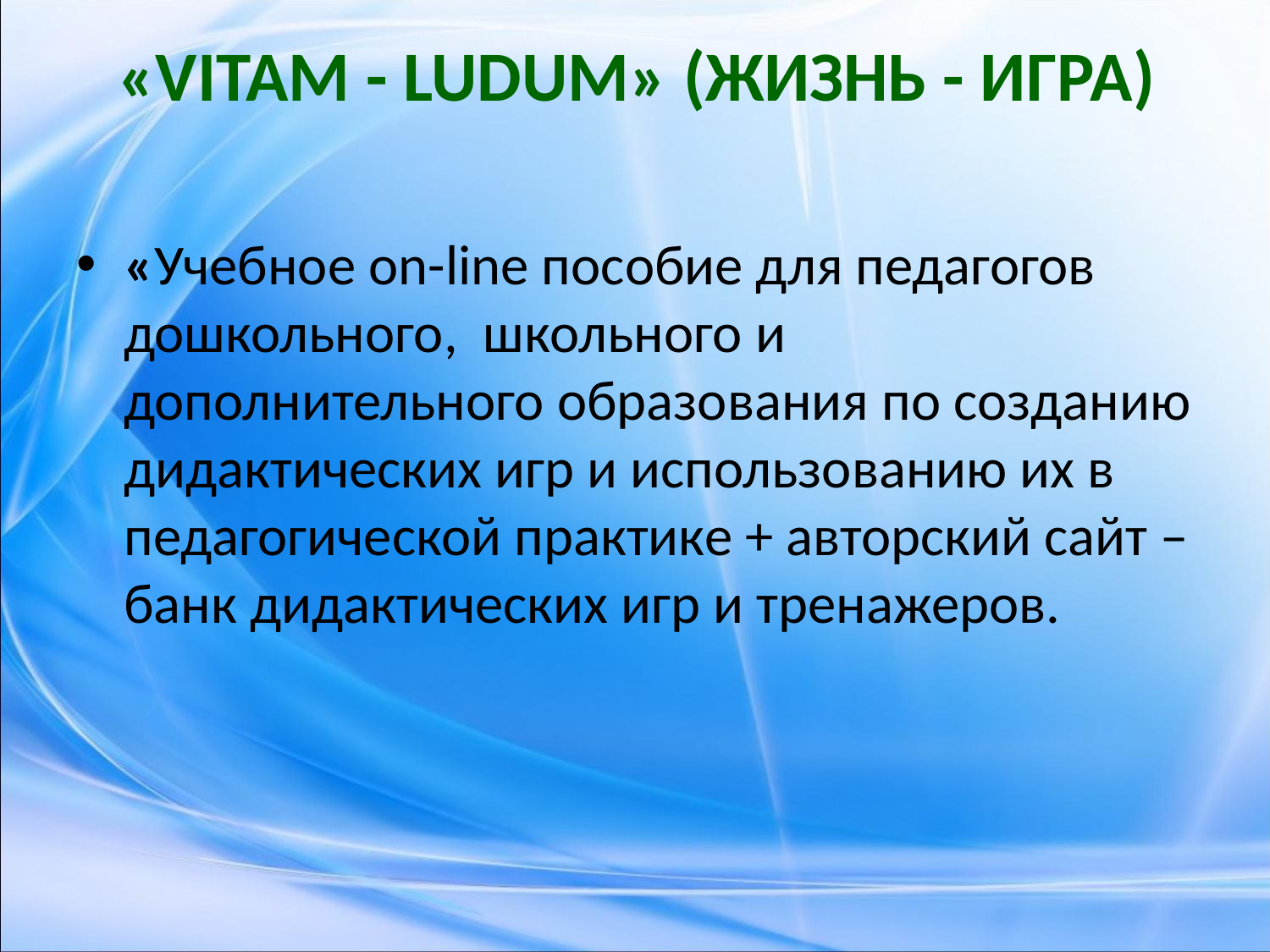

# «VITAM - LUDUM» (ЖИЗНЬ - ИГРА)
«Учебное on-line пособие для педагогов дошкольного,  школьного и дополнительного образования по созданию дидактических игр и использованию их в  педагогической практике + авторский сайт – банк дидактических игр и тренажеров.